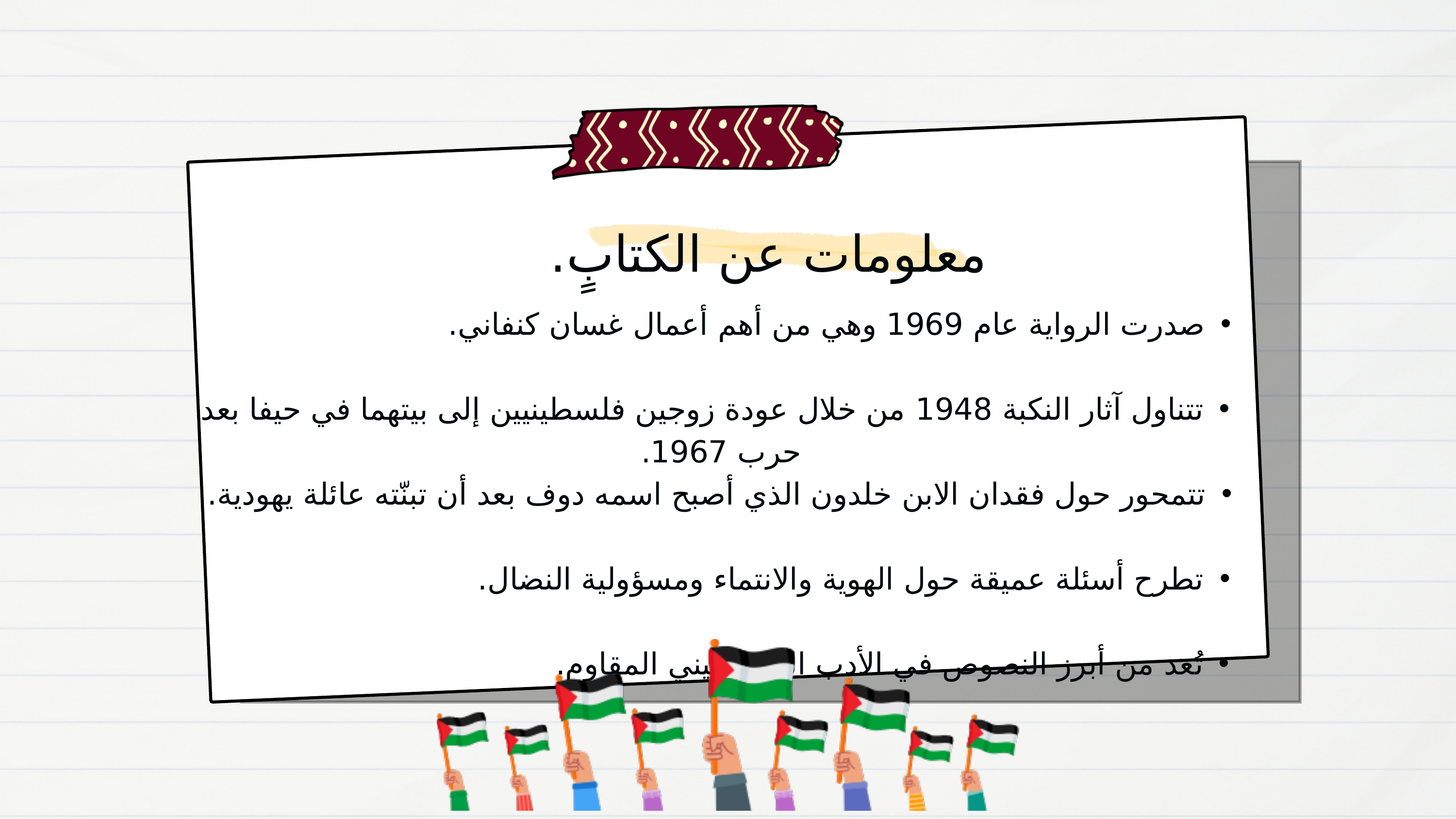

معلومات عن الكتابٍ.

صدرت الرواية عام 1969 وهي من أهم أعمال غسان كنفاني.
تتناول آثار النكبة 1948 من خلال عودة زوجين فلسطينيين إلى بيتهما في حيفا بعد حرب 1967.
تتمحور حول فقدان الابن خلدون الذي أصبح اسمه دوف بعد أن تبنّته عائلة يهودية.
تطرح أسئلة عميقة حول الهوية والانتماء ومسؤولية النضال.
تُعد من أبرز النصوص في الأدب الفلسطيني المقاوم.